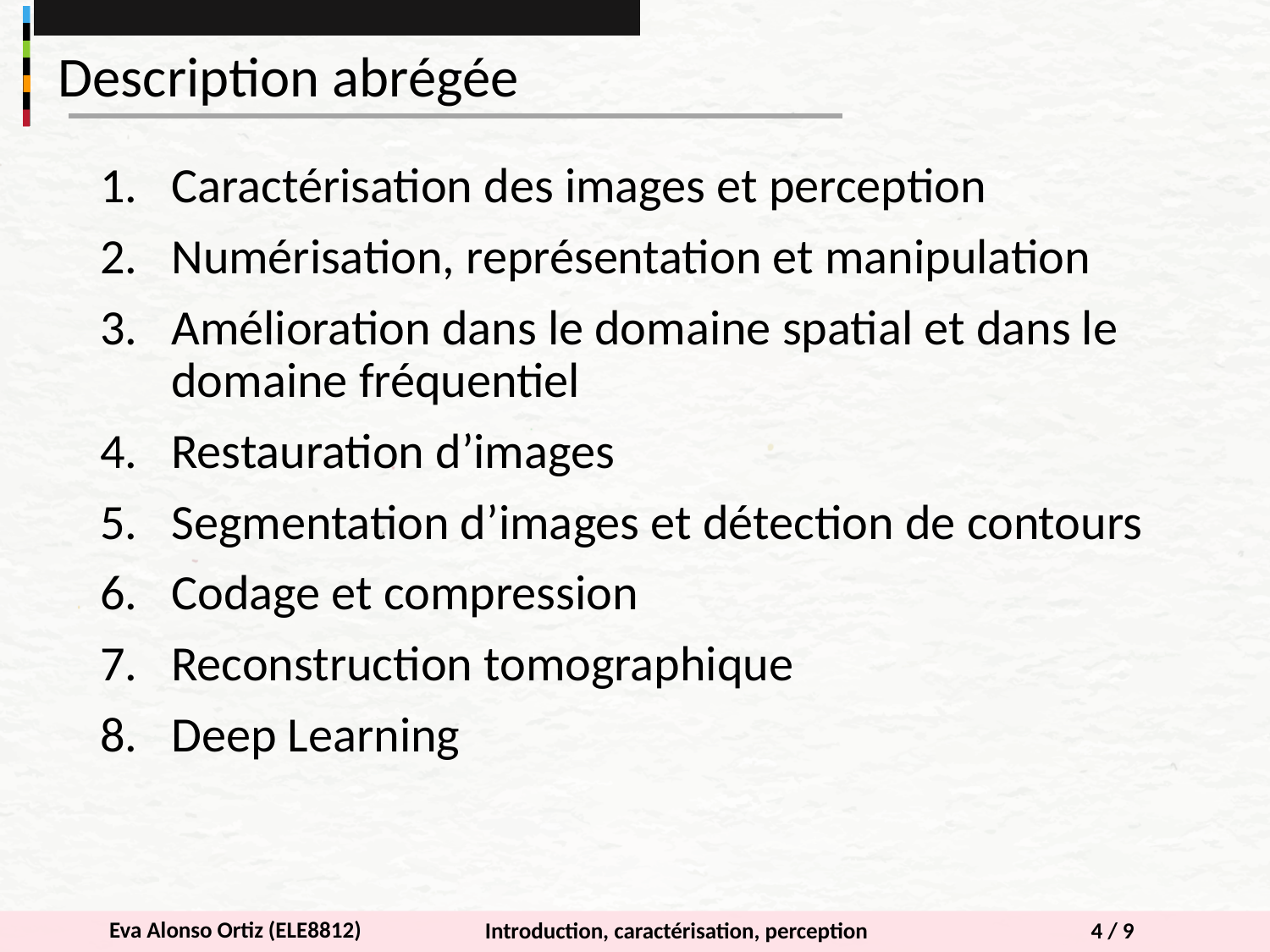

Description abrégée
Caractérisation des images et perception
Numérisation, représentation et manipulation
Amélioration dans le domaine spatial et dans le domaine fréquentiel
Restauration d’images
Segmentation d’images et détection de contours
Codage et compression
Reconstruction tomographique
Deep Learning